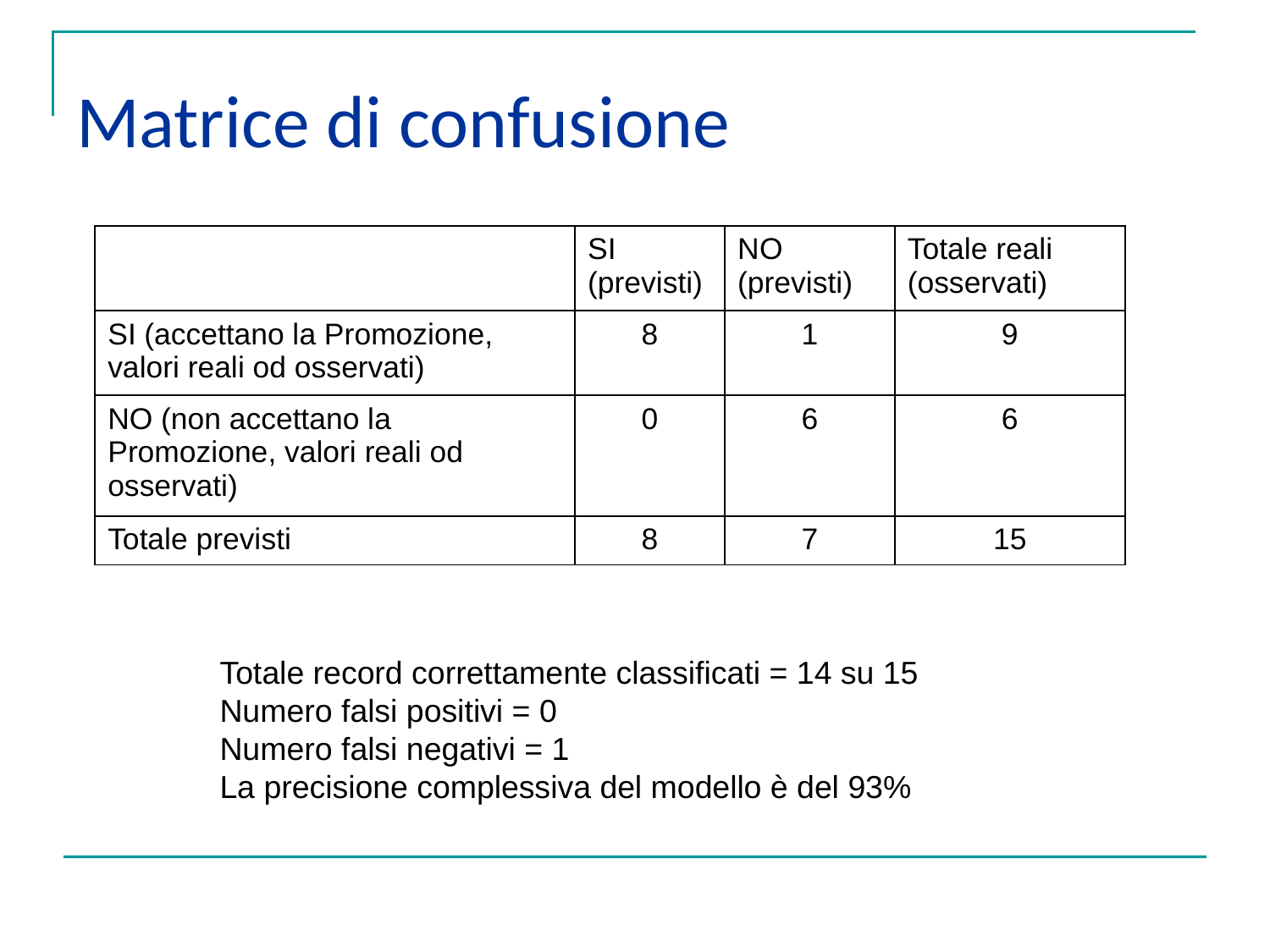

Matrice di confusione
|  | SI (previsti) | NO (previsti) | Totale reali (osservati) |
| --- | --- | --- | --- |
| SI (accettano la Promozione, valori reali od osservati) | 8 | 1 | 9 |
| NO (non accettano la Promozione, valori reali od osservati) | 0 | 6 | 6 |
| Totale previsti | 8 | 7 | 15 |

Totale record correttamente classificati = 14 su 15
Numero falsi positivi = 0
Numero falsi negativi = 1
La precisione complessiva del modello è del 93%